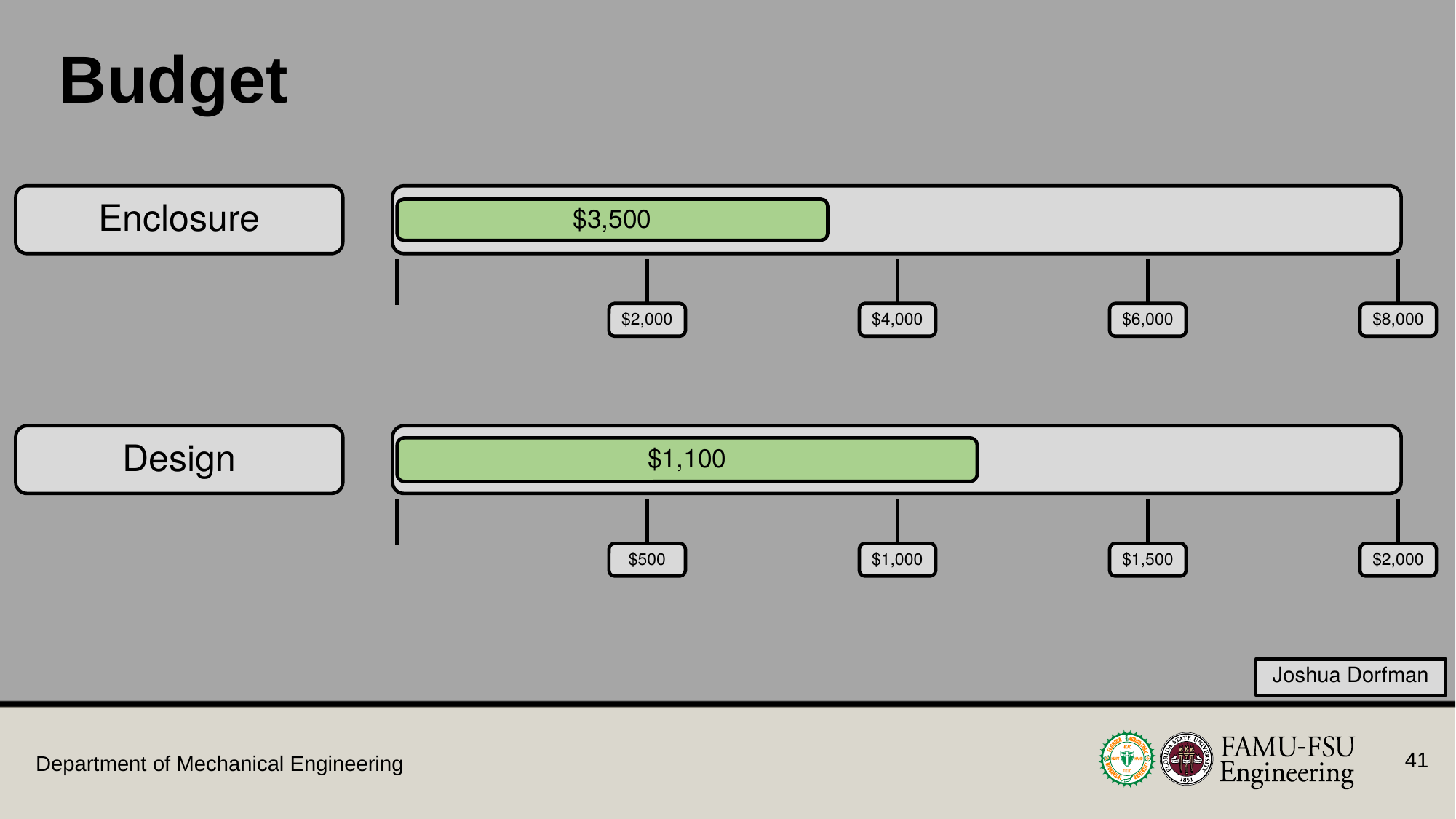

Budget
Enclosure

$3,500
$2,000
$4,000
$6,000
$8,000
Design

$1,100
$500
$1,000
$1,500
$2,000
Joshua Dorfman
41